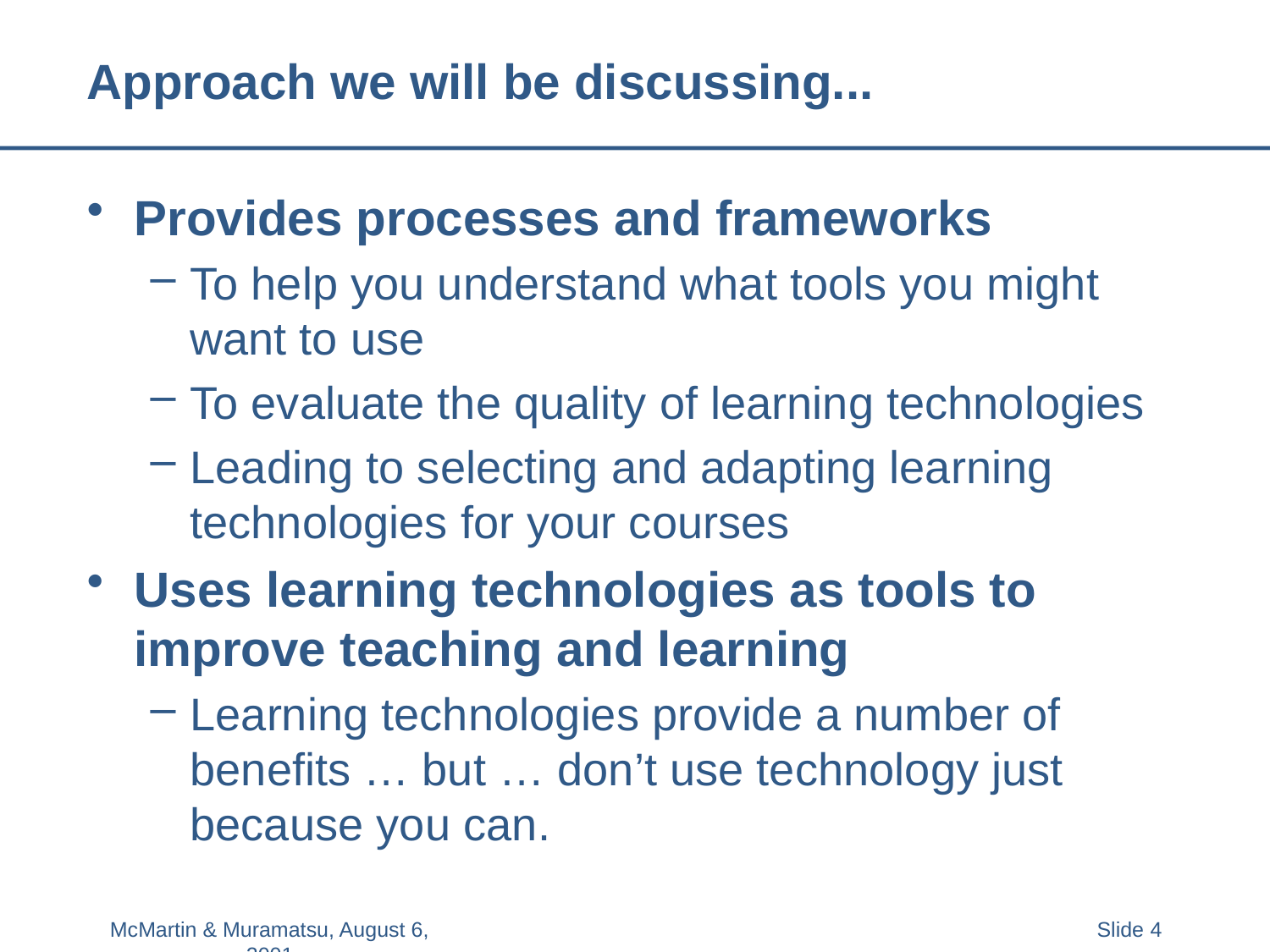

# Approach we will be discussing...
Provides processes and frameworks
To help you understand what tools you might want to use
To evaluate the quality of learning technologies
Leading to selecting and adapting learning technologies for your courses
Uses learning technologies as tools to improve teaching and learning
Learning technologies provide a number of benefits … but … don’t use technology just because you can.
McMartin & Muramatsu, August 6, 2001
Slide 4